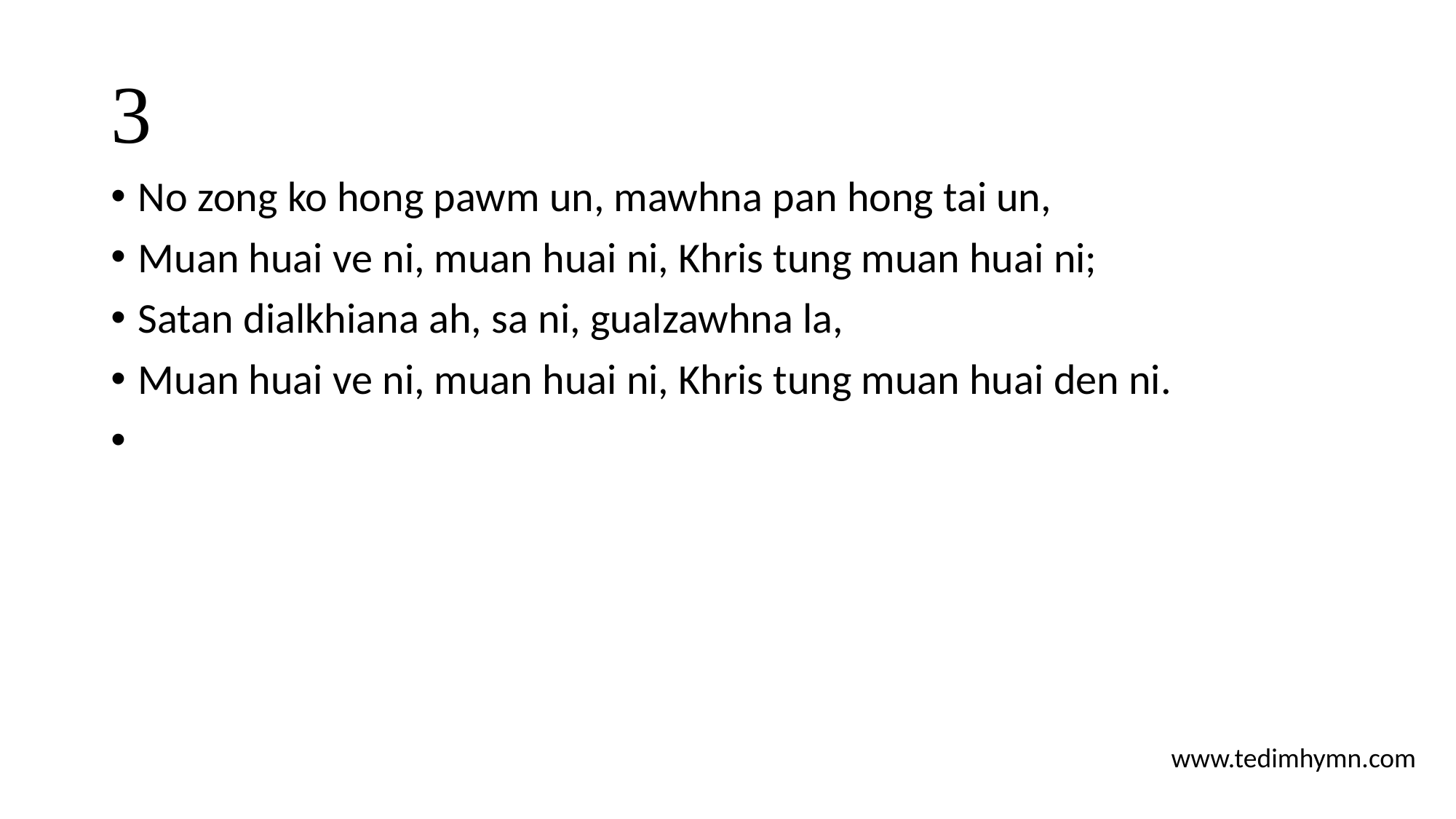

# 3
No zong ko hong pawm un, mawhna pan hong tai un,
Muan huai ve ni, muan huai ni, Khris tung muan huai ni;
Satan dialkhiana ah, sa ni, gualzawhna la,
Muan huai ve ni, muan huai ni, Khris tung muan huai den ni.

www.tedimhymn.com